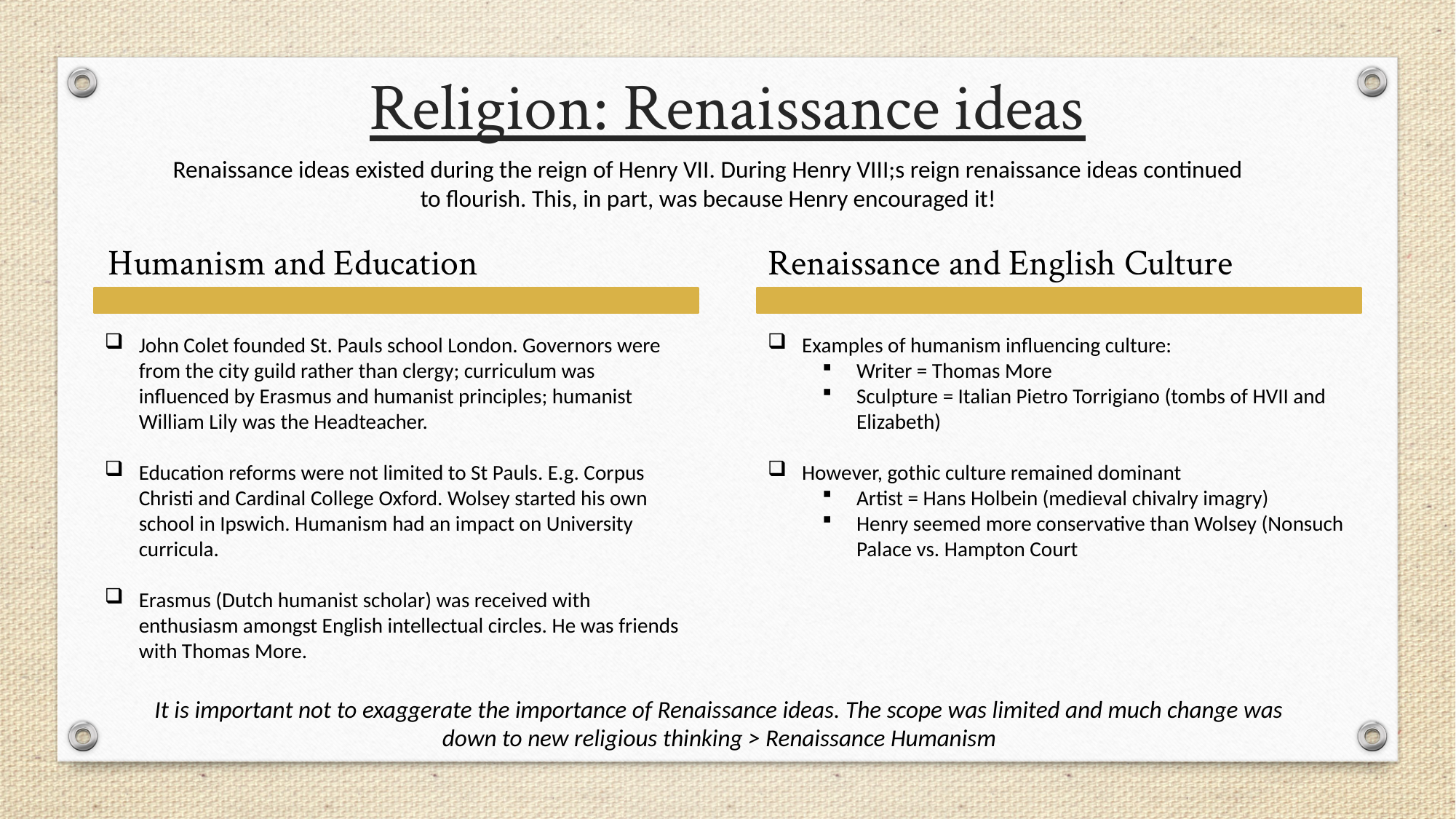

Religion: Renaissance ideas
Renaissance ideas existed during the reign of Henry VII. During Henry VIII;s reign renaissance ideas continued to flourish. This, in part, was because Henry encouraged it!
Humanism and Education

John Colet founded St. Pauls school London. Governors were from the city guild rather than clergy; curriculum was influenced by Erasmus and humanist principles; humanist William Lily was the Headteacher.

Education reforms were not limited to St Pauls. E.g. Corpus Christi and Cardinal College Oxford. Wolsey started his own school in Ipswich. Humanism had an impact on University curricula.

Erasmus (Dutch humanist scholar) was received with enthusiasm amongst English intellectual circles. He was friends with Thomas More.

Renaissance and English Culture

Examples of humanism influencing culture:
Writer = Thomas More
Sculpture = Italian Pietro Torrigiano (tombs of HVII and Elizabeth)

However, gothic culture remained dominant
Artist = Hans Holbein (medieval chivalry imagry)
Henry seemed more conservative than Wolsey (Nonsuch Palace vs. Hampton Court

It is important not to exaggerate the importance of Renaissance ideas. The scope was limited and much change was down to new religious thinking > Renaissance Humanism